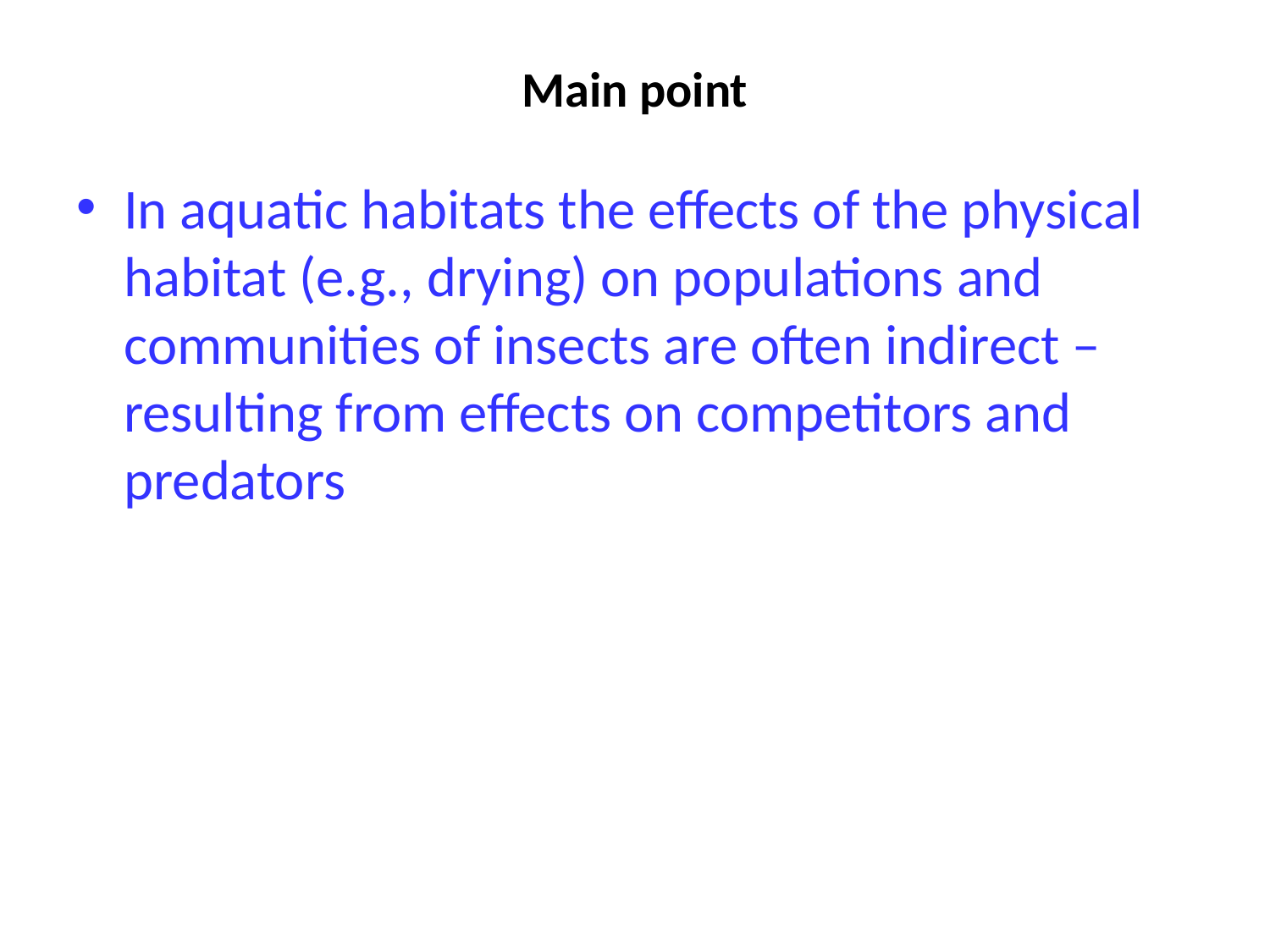

# Main point
In aquatic habitats the effects of the physical habitat (e.g., drying) on populations and communities of insects are often indirect – resulting from effects on competitors and predators